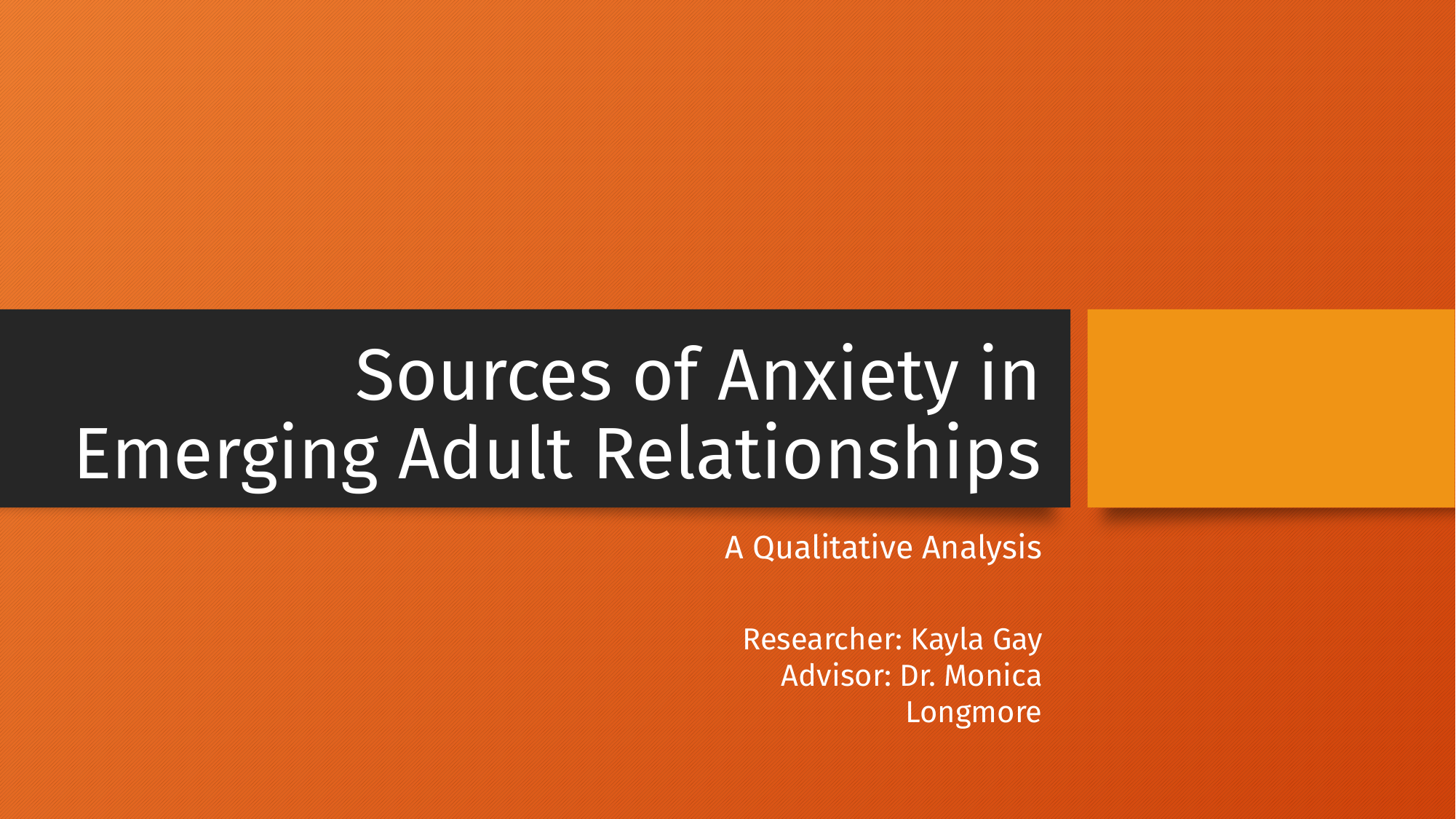

# Sources of Anxiety in Emerging Adult Relationships
A Qualitative Analysis

Researcher: Kayla Gay
Advisor: Dr. Monica Longmore